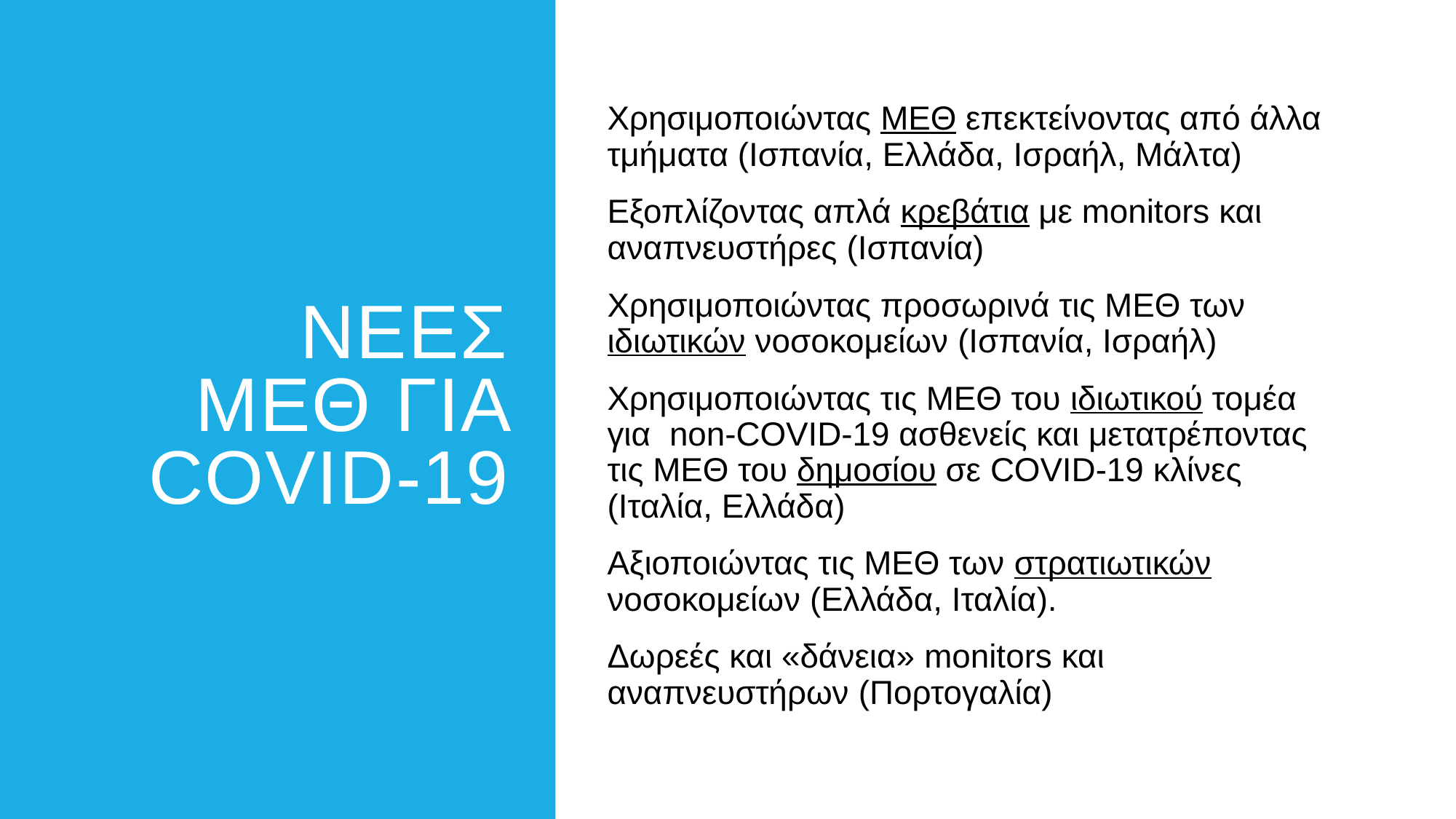

# νεες μεθ για covid-19
Χρησιμοποιώντας ΜΕΘ επεκτείνοντας από άλλα τμήματα (Ισπανία, Ελλάδα, Ισραήλ, Μάλτα)
Εξοπλίζοντας απλά κρεβάτια με monitors και αναπνευστήρες (Ισπανία)
Χρησιμοποιώντας προσωρινά τις ΜΕΘ των ιδιωτικών νοσοκομείων (Ισπανία, Ισραήλ)
Χρησιμοποιώντας τις ΜΕΘ του ιδιωτικού τομέα για  non-COVID-19 ασθενείς και μετατρέποντας τις ΜΕΘ του δημοσίου σε COVID-19 κλίνες (Ιταλία, Ελλάδα)
Αξιοποιώντας τις ΜΕΘ των στρατιωτικών νοσοκομείων (Ελλάδα, Ιταλία).
Δωρεές και «δάνεια» monitors και αναπνευστήρων (Πορτογαλία)